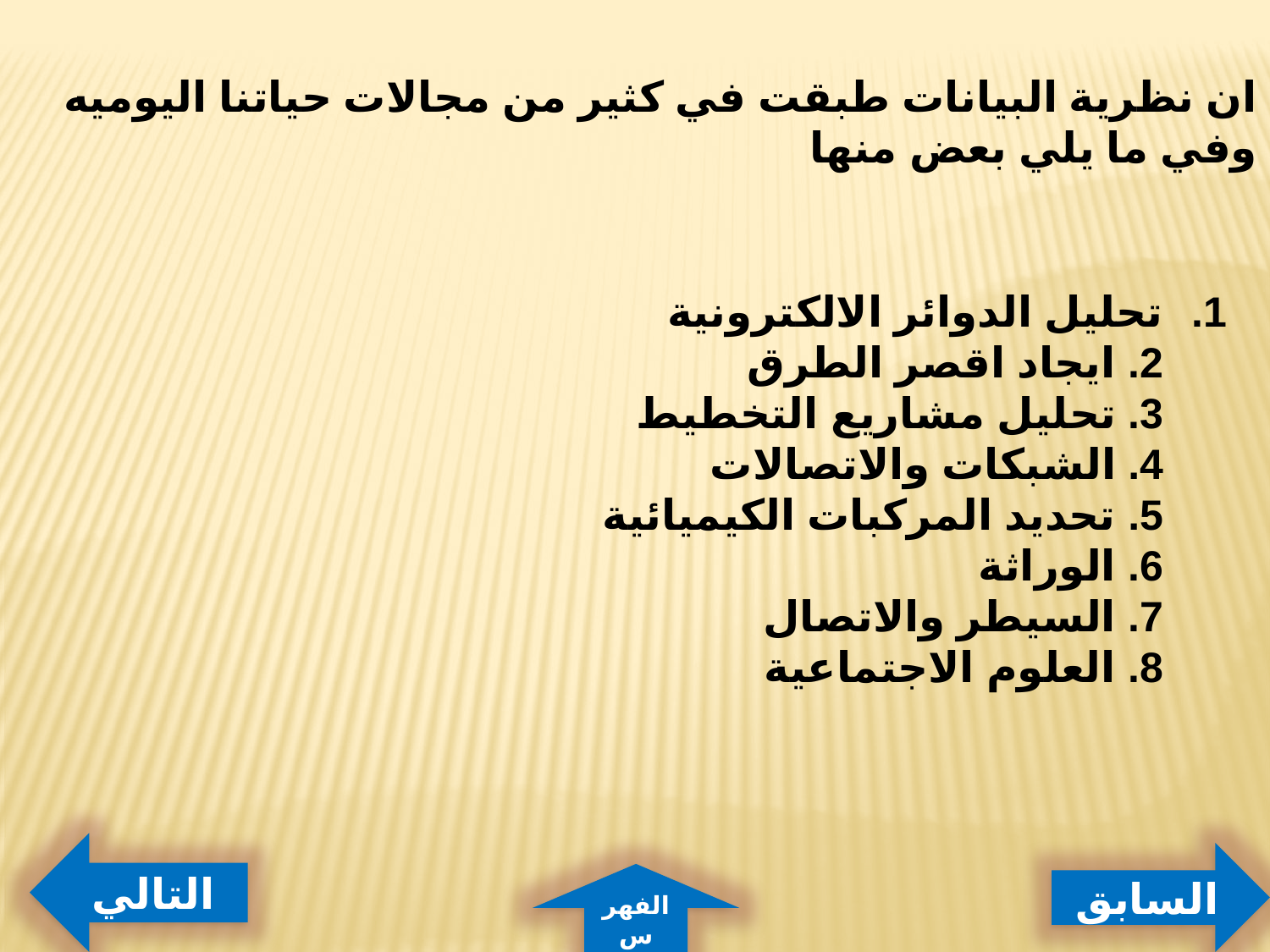

ان نظرية البيانات طبقت في كثير من مجالات حياتنا اليوميه وفي ما يلي بعض منها
تحليل الدوائر الالكترونية
2. ايجاد اقصر الطرق
3. تحليل مشاريع التخطيط
4. الشبكات والاتصالات
5. تحديد المركبات الكيميائية
6. الوراثة
7. السيطر والاتصال
8. العلوم الاجتماعية

التالي
السابق
الفهرس